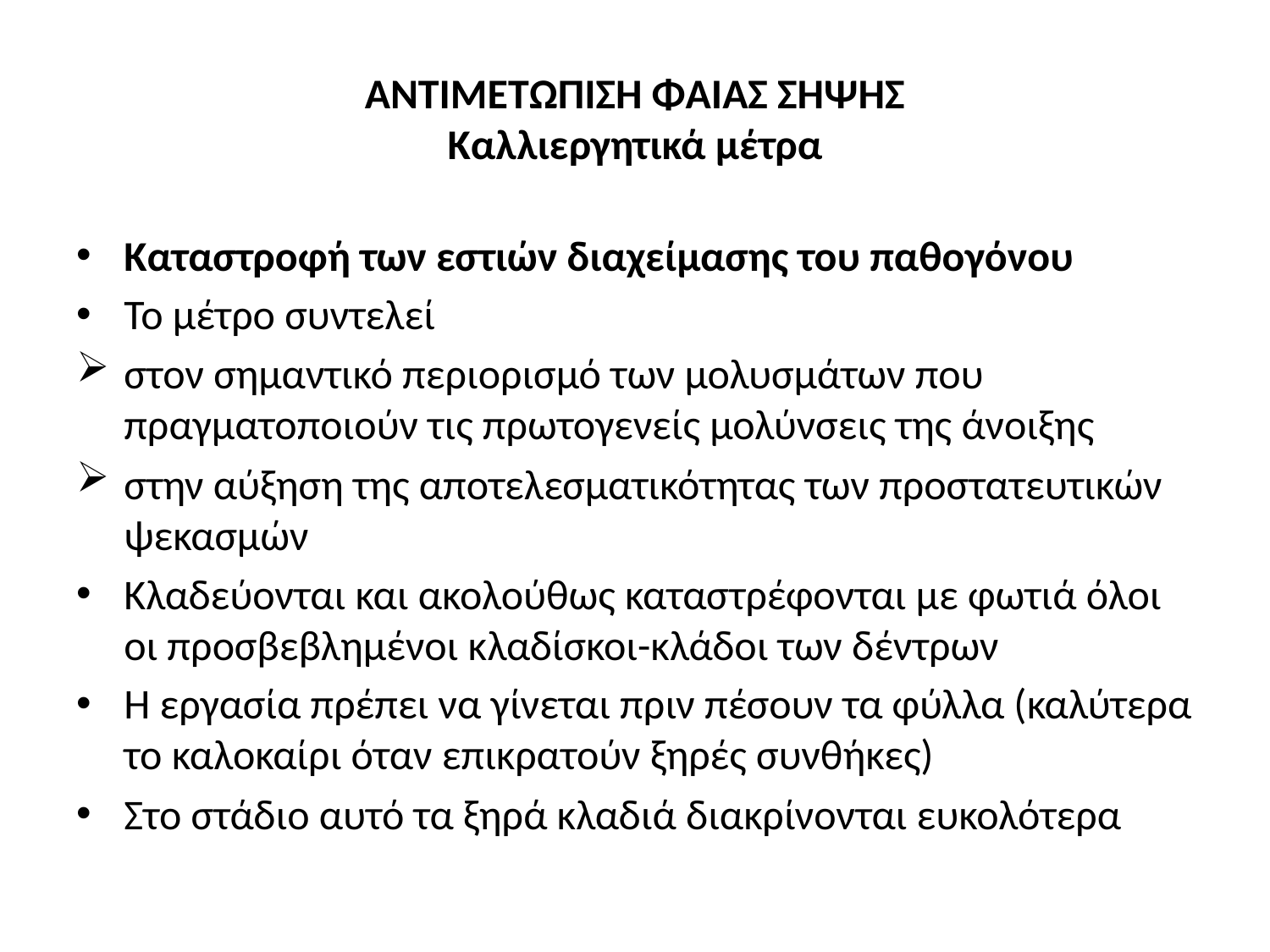

# ΑΝΤΙΜΕΤΩΠΙΣΗ ΦΑΙΑΣ ΣΗΨΗΣ Καλλιεργητικά μέτρα
Καταστροφή των εστιών διαχείμασης του παθογόνου
Το μέτρο συντελεί
στον σημαντικό περιορισμό των μολυσμάτων που πραγματοποιούν τις πρωτογενείς μολύνσεις της άνοιξης
στην αύξηση της αποτελεσματικότητας των προστατευτικών ψεκασμών
Κλαδεύονται και ακολούθως καταστρέφονται με φωτιά όλοι οι προσβεβλημένοι κλαδίσκοι-κλάδοι των δέντρων
Η εργασία πρέπει να γίνεται πριν πέσουν τα φύλλα (καλύτερα το καλοκαίρι όταν επικρατούν ξηρές συνθήκες)
Στο στάδιο αυτό τα ξηρά κλαδιά διακρίνονται ευκολότερα